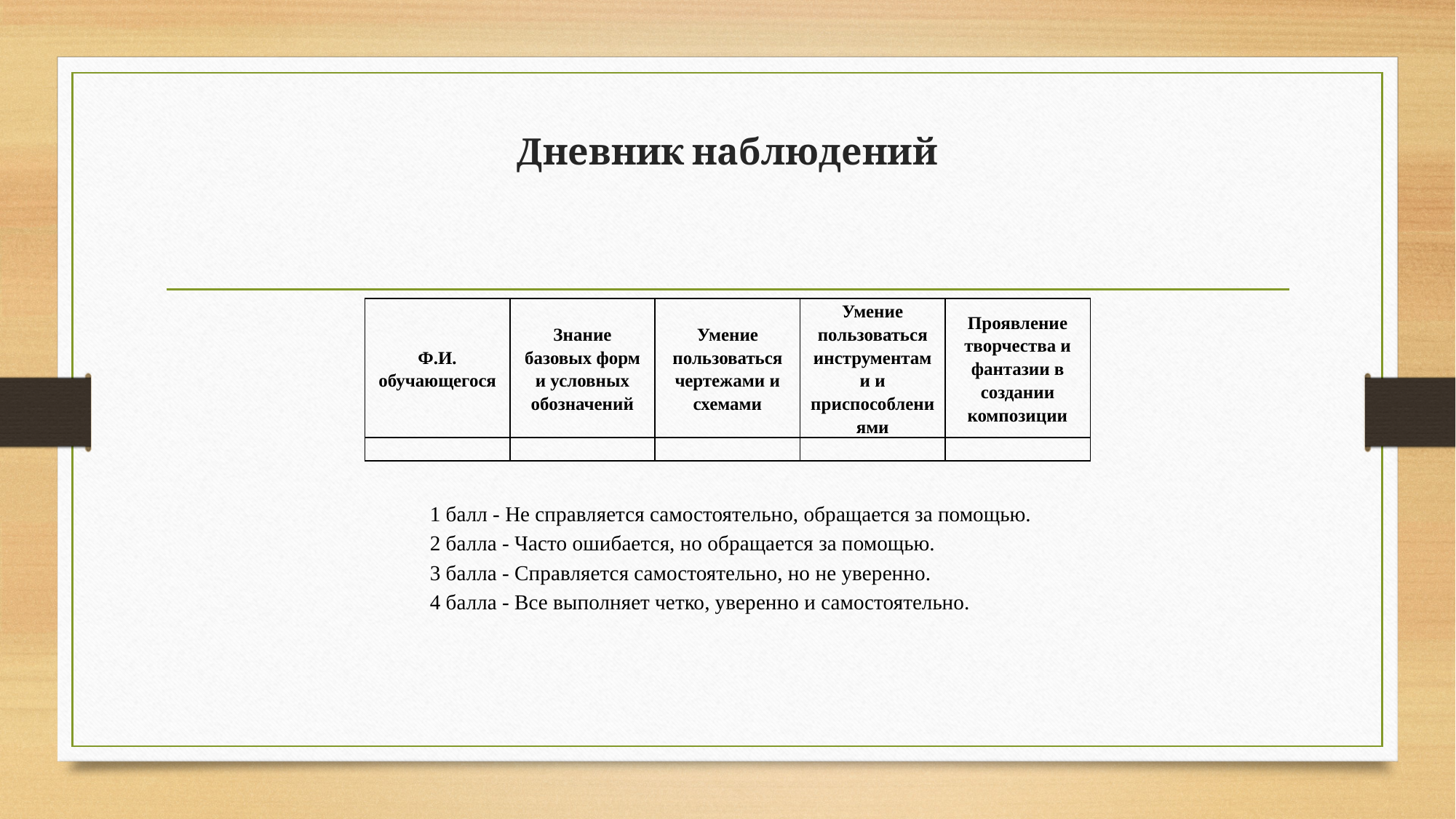

# Дневник наблюдений
| Ф.И. обучающегося | Знание базовых форм и условных обозначений | Умение пользоваться чертежами и схемами | Умение пользоваться инструментами и приспособлениями | Проявление творчества и фантазии в создании композиции |
| --- | --- | --- | --- | --- |
|  |  |  |  |  |
1 балл - Не справляется самостоятельно, обращается за помощью.
2 балла - Часто ошибается, но обращается за помощью.
3 балла - Справляется самостоятельно, но не уверенно.
4 балла - Все выполняет четко, уверенно и самостоятельно.